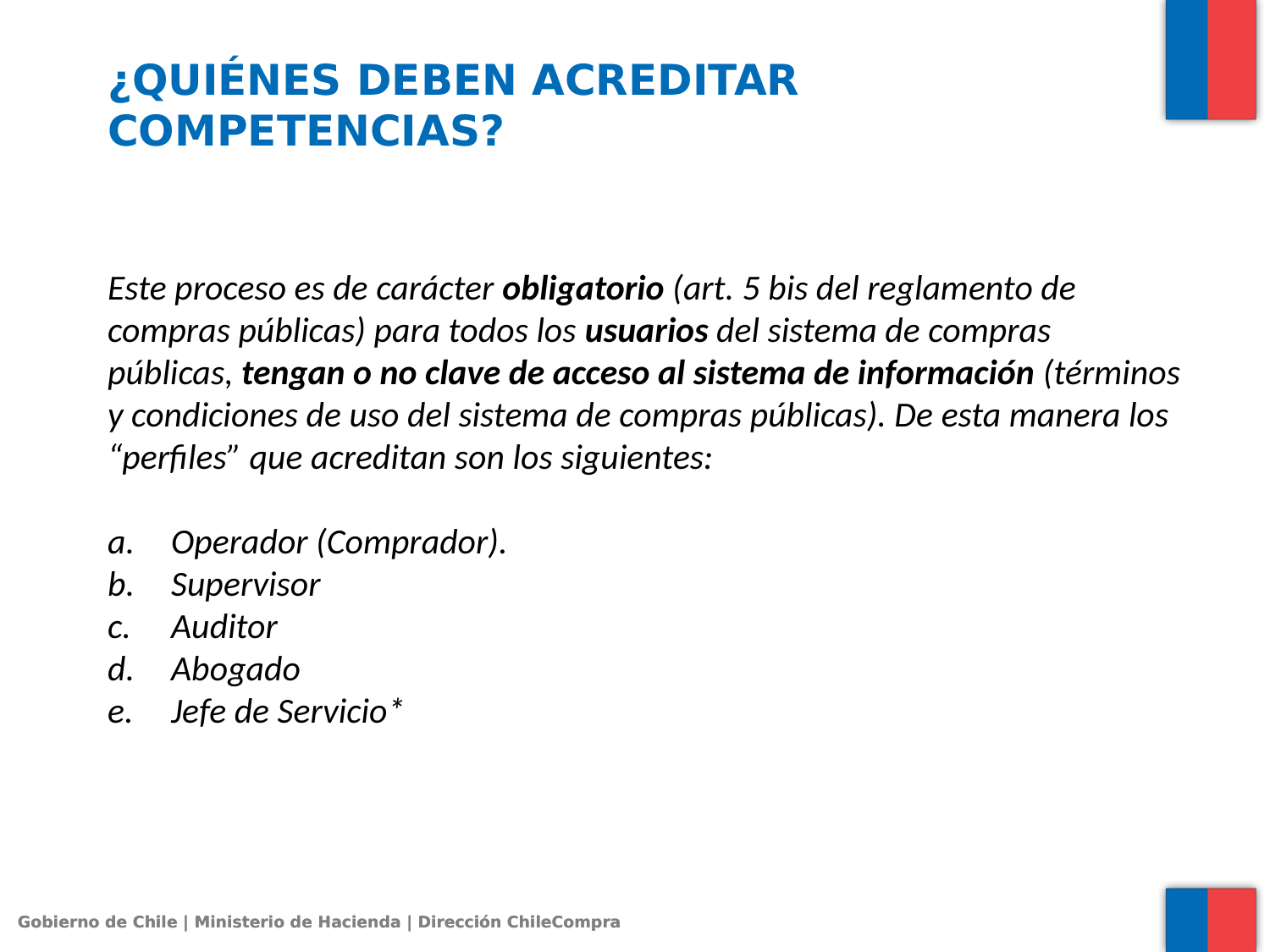

# ¿Quiénes deben acreditar competencias?

Este proceso es de carácter obligatorio (art. 5 bis del reglamento de compras públicas) para todos los usuarios del sistema de compras públicas, tengan o no clave de acceso al sistema de información (términos y condiciones de uso del sistema de compras públicas). De esta manera los “perfiles” que acreditan son los siguientes:

Operador (Comprador).
Supervisor
Auditor
Abogado
Jefe de Servicio*